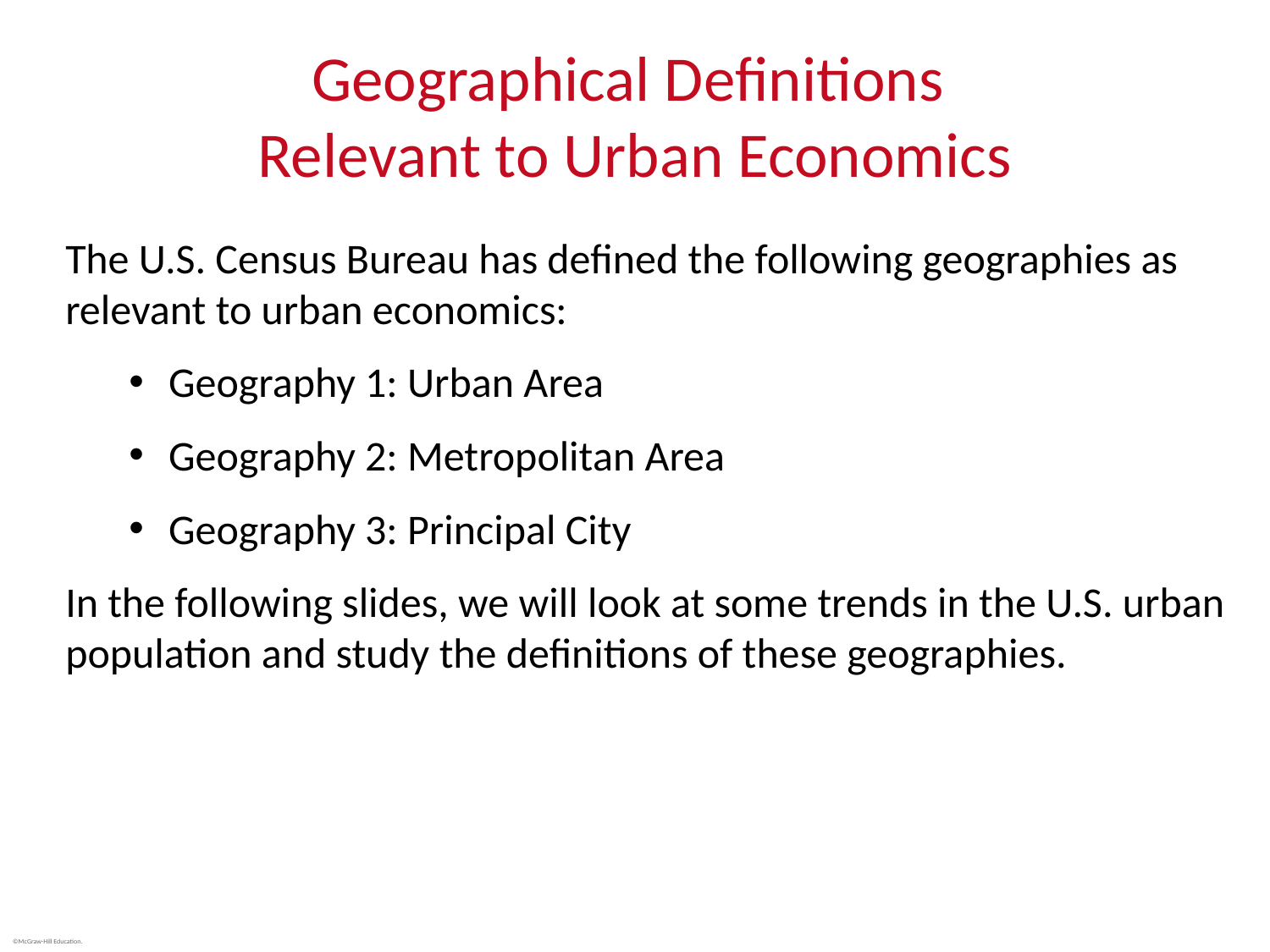

# Geographical Definitions Relevant to Urban Economics
The U.S. Census Bureau has defined the following geographies as relevant to urban economics:
Geography 1: Urban Area
Geography 2: Metropolitan Area
Geography 3: Principal City
In the following slides, we will look at some trends in the U.S. urban population and study the definitions of these geographies.